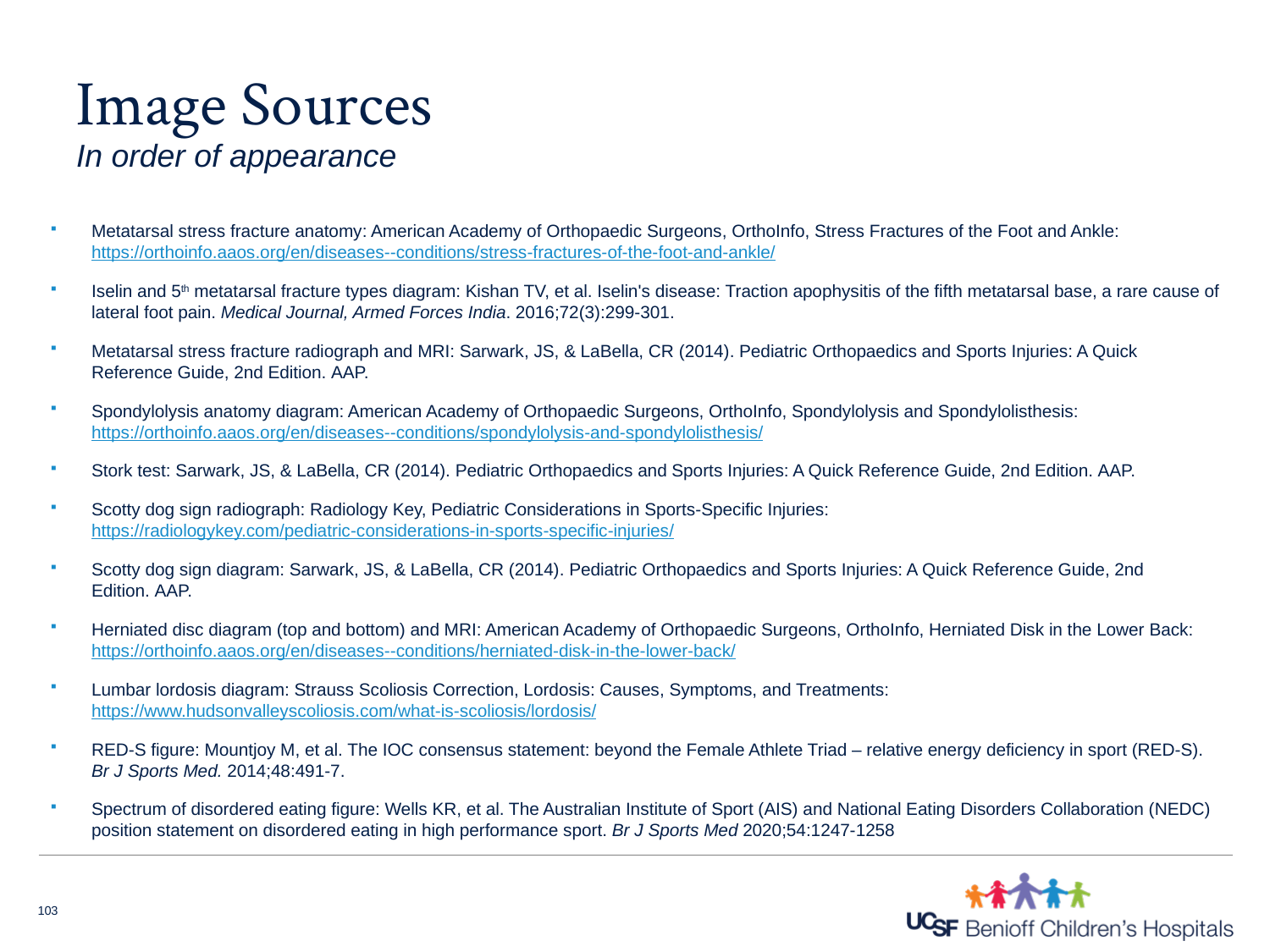

# Image Sources
In order of appearance
Metatarsal stress fracture anatomy: American Academy of Orthopaedic Surgeons, OrthoInfo, Stress Fractures of the Foot and Ankle: https://orthoinfo.aaos.org/en/diseases--conditions/stress-fractures-of-the-foot-and-ankle/
Iselin and 5th metatarsal fracture types diagram: Kishan TV, et al. Iselin's disease: Traction apophysitis of the fifth metatarsal base, a rare cause of lateral foot pain. Medical Journal, Armed Forces India. 2016;72(3):299-301.
Metatarsal stress fracture radiograph and MRI: Sarwark, JS, & LaBella, CR (2014). Pediatric Orthopaedics and Sports Injuries: A Quick Reference Guide, 2nd Edition. AAP.
Spondylolysis anatomy diagram: American Academy of Orthopaedic Surgeons, OrthoInfo, Spondylolysis and Spondylolisthesis: https://orthoinfo.aaos.org/en/diseases--conditions/spondylolysis-and-spondylolisthesis/
Stork test: Sarwark, JS, & LaBella, CR (2014). Pediatric Orthopaedics and Sports Injuries: A Quick Reference Guide, 2nd Edition. AAP.
Scotty dog sign radiograph: Radiology Key, Pediatric Considerations in Sports-Specific Injuries: https://radiologykey.com/pediatric-considerations-in-sports-specific-injuries/
Scotty dog sign diagram: Sarwark, JS, & LaBella, CR (2014). Pediatric Orthopaedics and Sports Injuries: A Quick Reference Guide, 2nd Edition. AAP.
Herniated disc diagram (top and bottom) and MRI: American Academy of Orthopaedic Surgeons, OrthoInfo, Herniated Disk in the Lower Back: https://orthoinfo.aaos.org/en/diseases--conditions/herniated-disk-in-the-lower-back/
Lumbar lordosis diagram: Strauss Scoliosis Correction, Lordosis: Causes, Symptoms, and Treatments: https://www.hudsonvalleyscoliosis.com/what-is-scoliosis/lordosis/
RED-S figure: Mountjoy M, et al. The IOC consensus statement: beyond the Female Athlete Triad – relative energy deficiency in sport (RED-S). Br J Sports Med. 2014;48:491-7.
Spectrum of disordered eating figure: Wells KR, et al. The Australian Institute of Sport (AIS) and National Eating Disorders Collaboration (NEDC) position statement on disordered eating in high performance sport. Br J Sports Med 2020;54:1247-1258

103